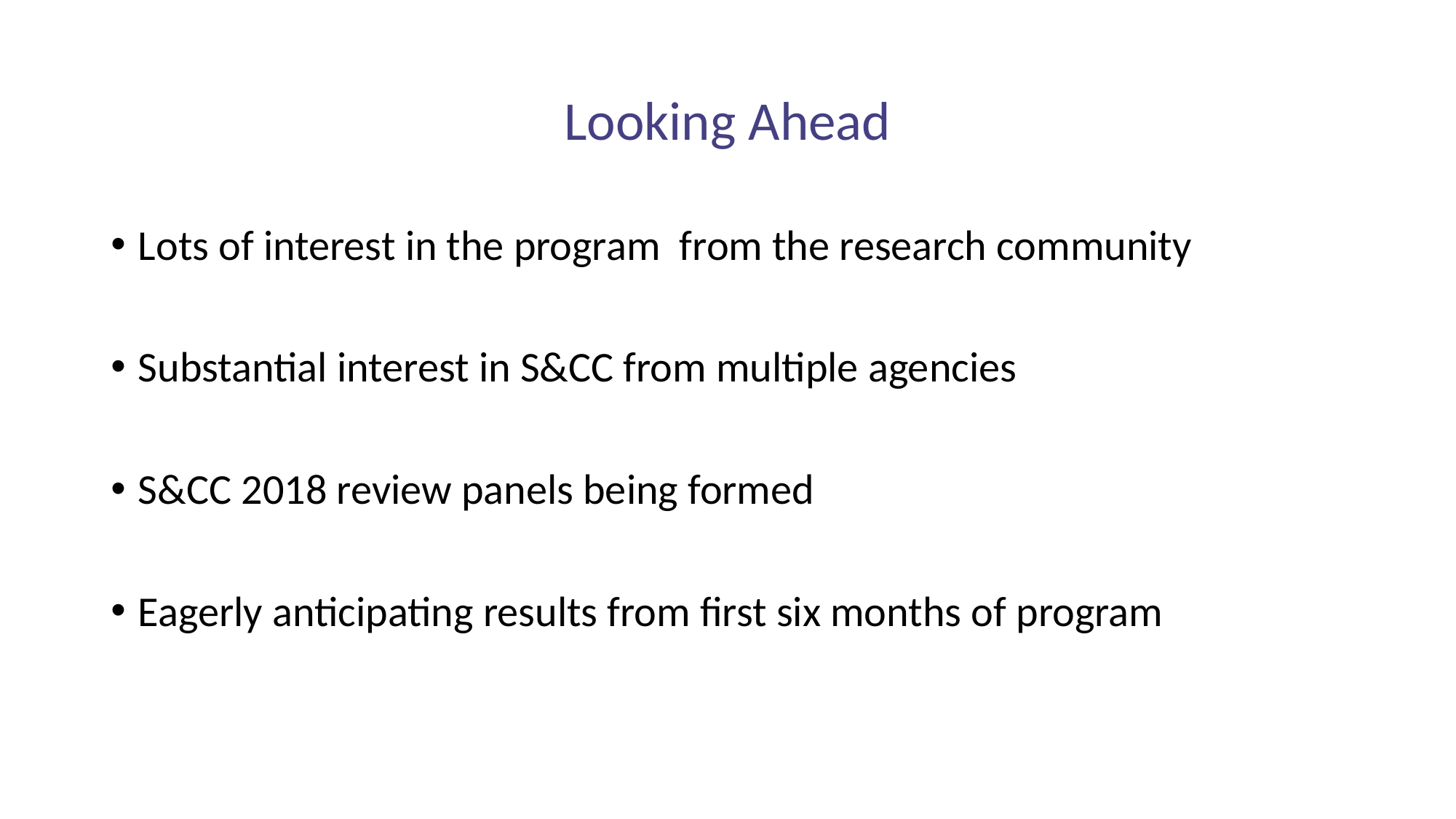

# Looking Ahead
Lots of interest in the program  from the research community

Substantial interest in S&CC from multiple agencies

S&CC 2018 review panels being formed

Eagerly anticipating results from first six months of program